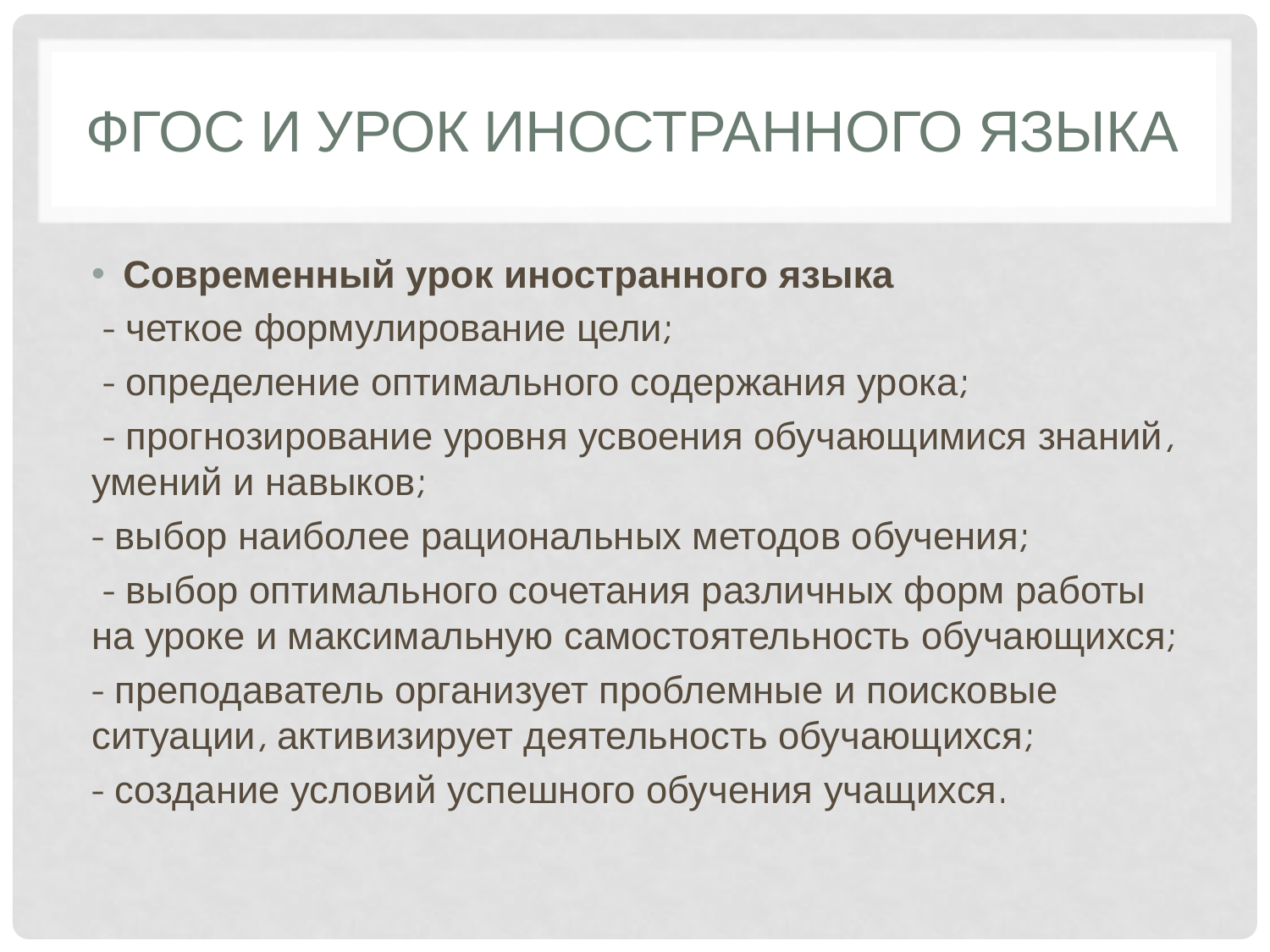

# ФГОС и урок иностранного языка
Современный урок иностранного языка
 - четкое формулирование цели;
 - определение оптимального содержания урока;
 - прогнозирование уровня усвоения обучающимися знаний, умений и навыков;
- выбор наиболее рациональных методов обучения;
 - выбор оптимального сочетания различных форм работы на уроке и максимальную самостоятельность обучающихся;
- преподаватель организует проблемные и поисковые ситуации, активизирует деятельность обучающихся;
- создание условий успешного обучения учащихся.